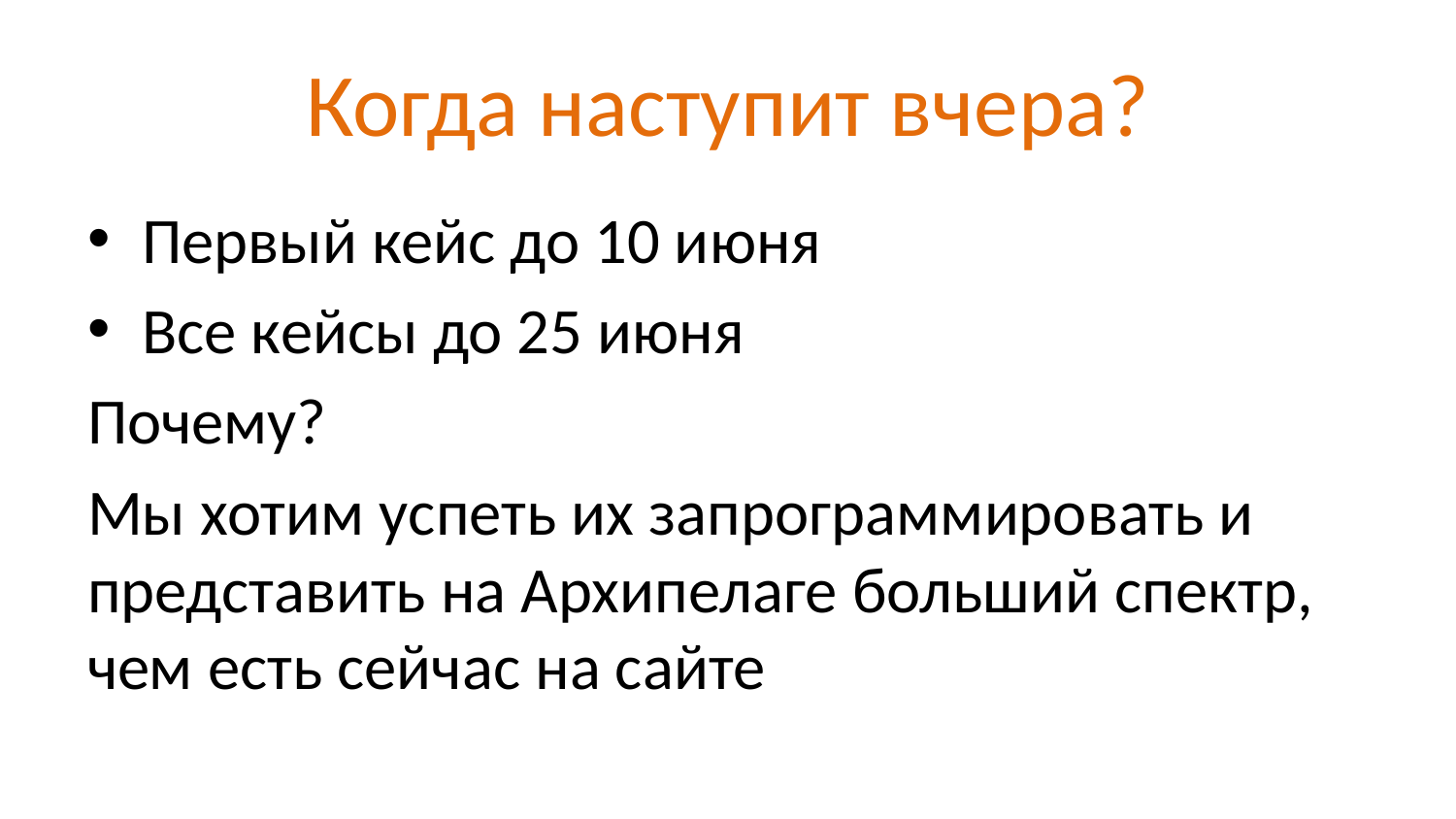

# Когда наступит вчера?
Первый кейс до 10 июня
Все кейсы до 25 июня
Почему?
Мы хотим успеть их запрограммировать и представить на Архипелаге больший спектр, чем есть сейчас на сайте